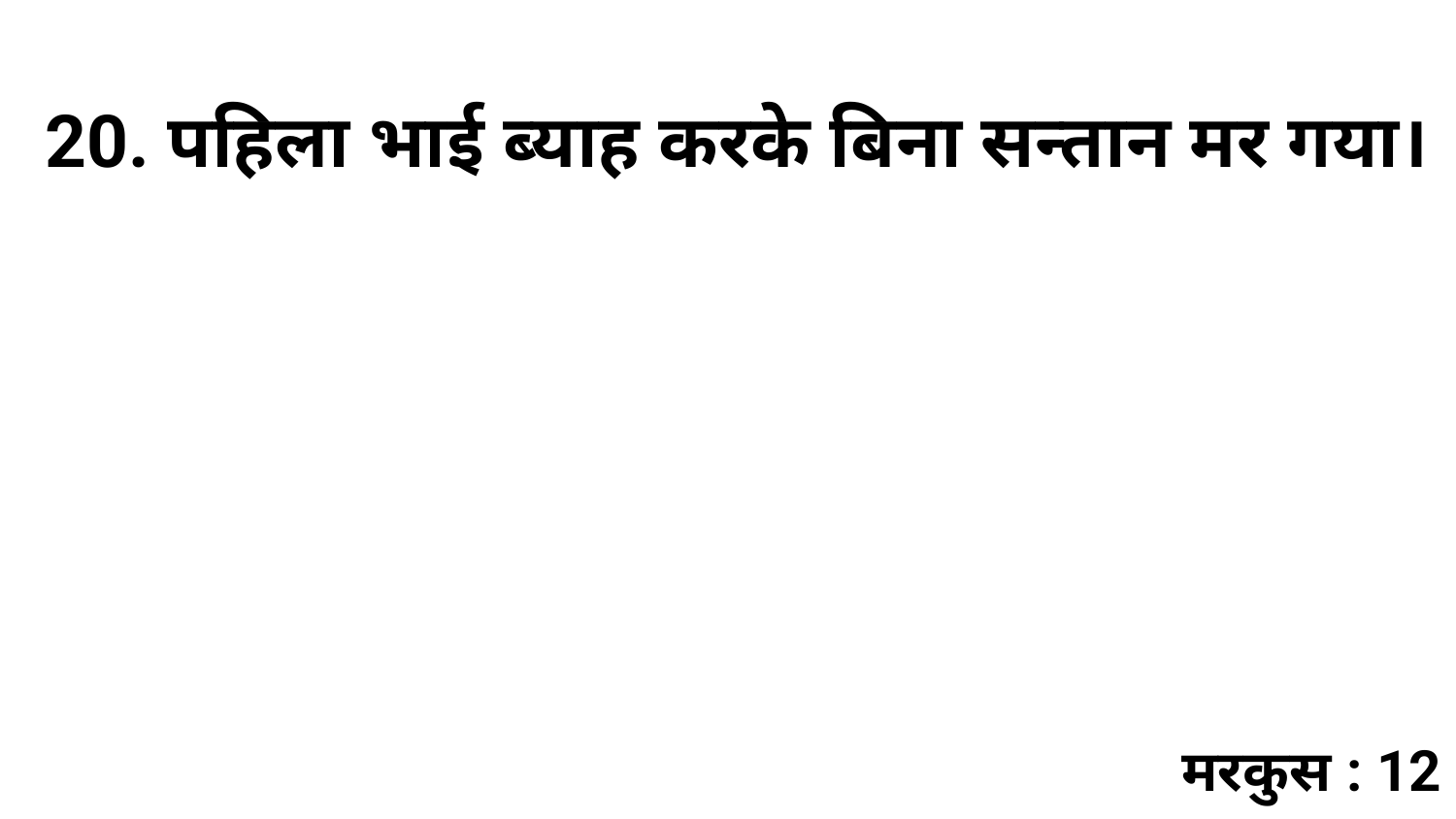

20. पहिला भाई ब्याह करके बिना सन्तान मर गया।
मरकुस : 12